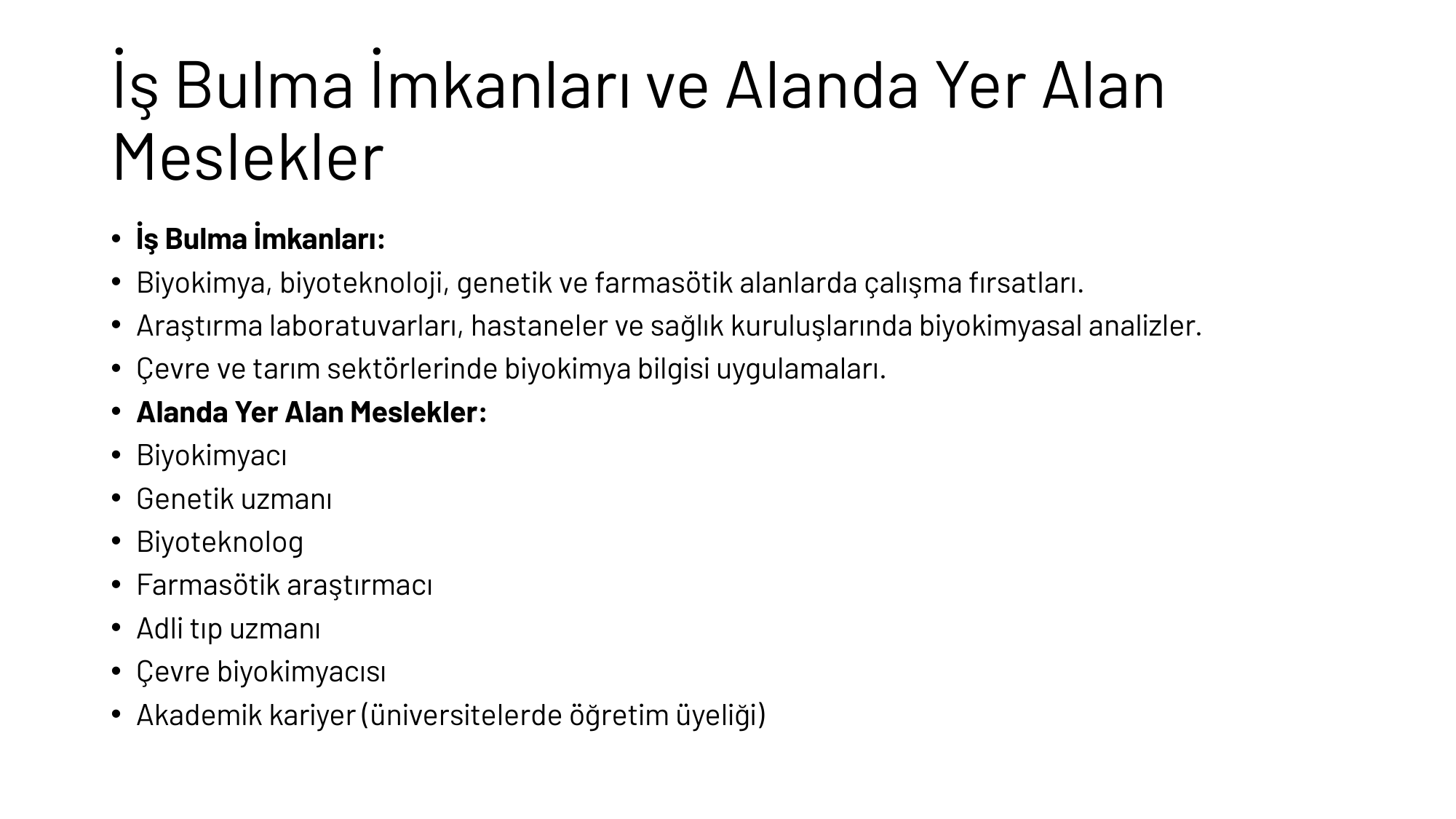

# İş Bulma İmkanları ve Alanda Yer Alan Meslekler
İş Bulma İmkanları:
Biyokimya, biyoteknoloji, genetik ve farmasötik alanlarda çalışma fırsatları.
Araştırma laboratuvarları, hastaneler ve sağlık kuruluşlarında biyokimyasal analizler.
Çevre ve tarım sektörlerinde biyokimya bilgisi uygulamaları.
Alanda Yer Alan Meslekler:
Biyokimyacı
Genetik uzmanı
Biyoteknolog
Farmasötik araştırmacı
Adli tıp uzmanı
Çevre biyokimyacısı
Akademik kariyer (üniversitelerde öğretim üyeliği)